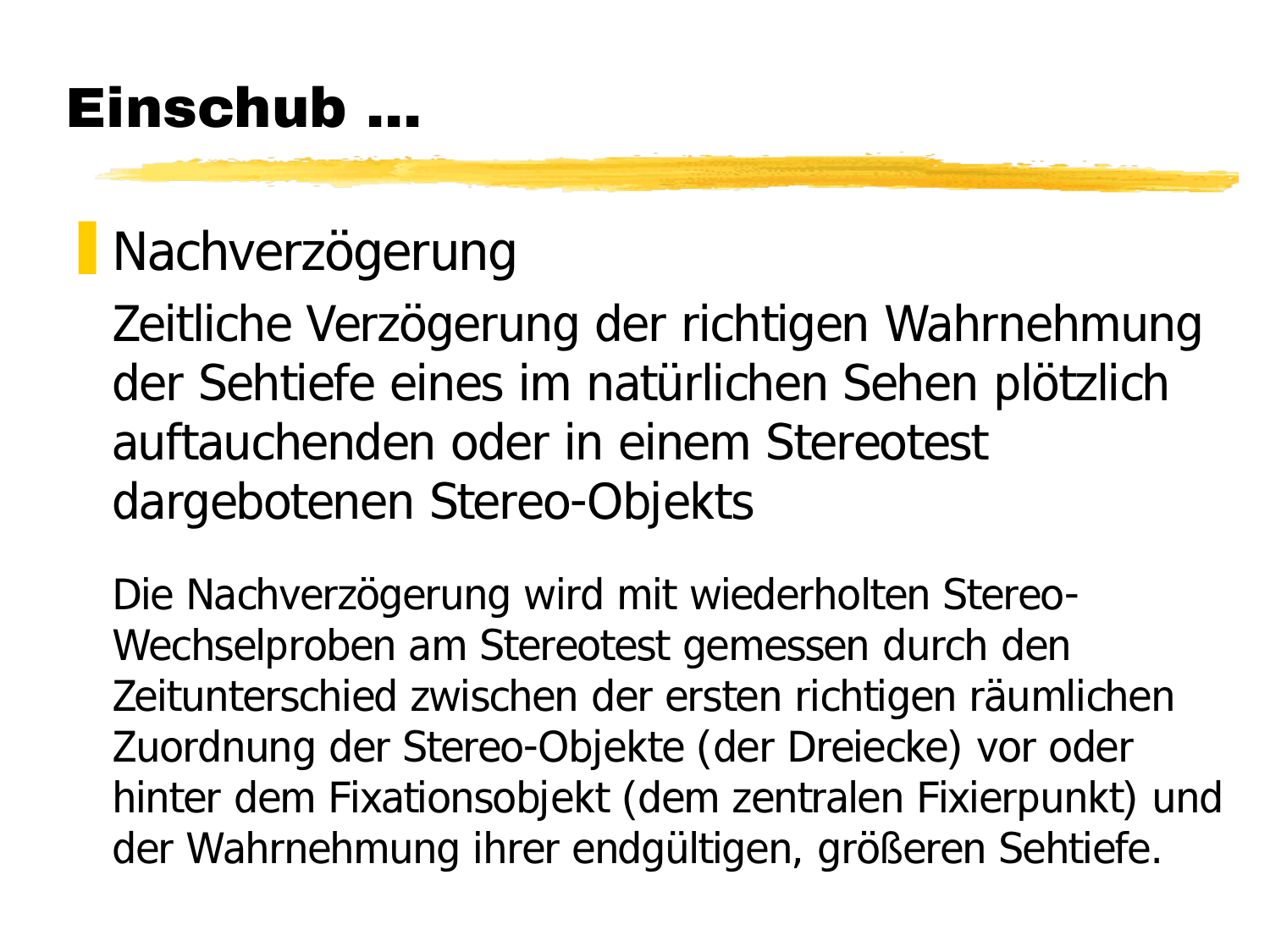

# Einschub ...
Nachverzögerung
	Zeitliche Verzögerung der richtigen Wahrnehmung der Sehtiefe eines im natürlichen Sehen plötzlich auftauchenden oder in einem Stereotest dargebotenen Stereo-Objekts
	Die Nachverzögerung wird mit wiederholten Stereo-Wechselproben am Stereotest gemessen durch den Zeitunterschied zwischen der ersten richtigen räumlichen Zuordnung der Stereo-Objekte (der Dreiecke) vor oder hinter dem Fixationsobjekt (dem zentralen Fixierpunkt) und der Wahrnehmung ihrer endgültigen, größeren Sehtiefe.